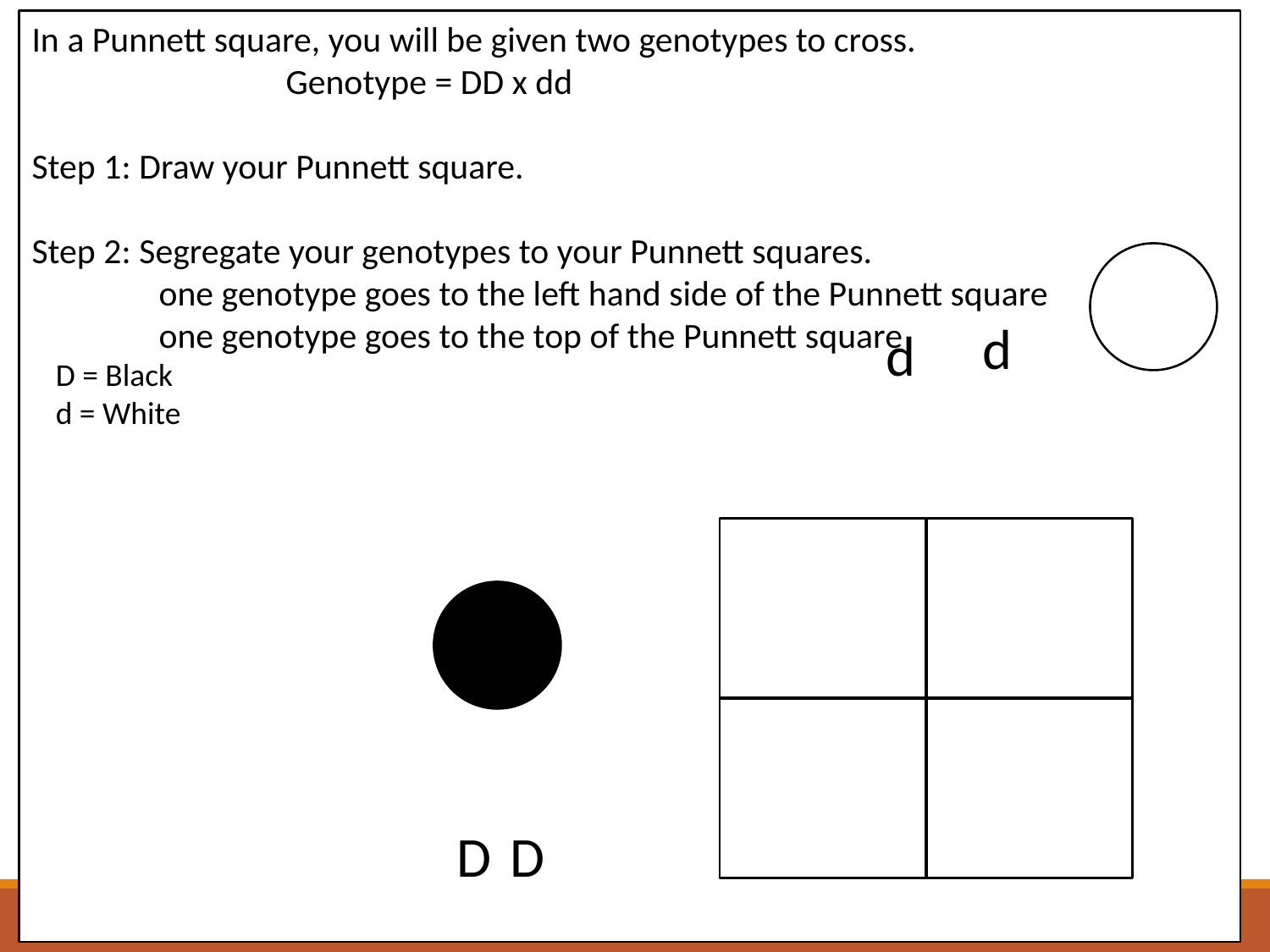

In a Punnett square, you will be given two genotypes to cross.
		Genotype = DD x dd

Step 1: Draw your Punnett square.

Step 2: Segregate your genotypes to your Punnett squares.
	one genotype goes to the left hand side of the Punnett square
	one genotype goes to the top of the Punnett square

d
d
D = Black
d = White

D
D